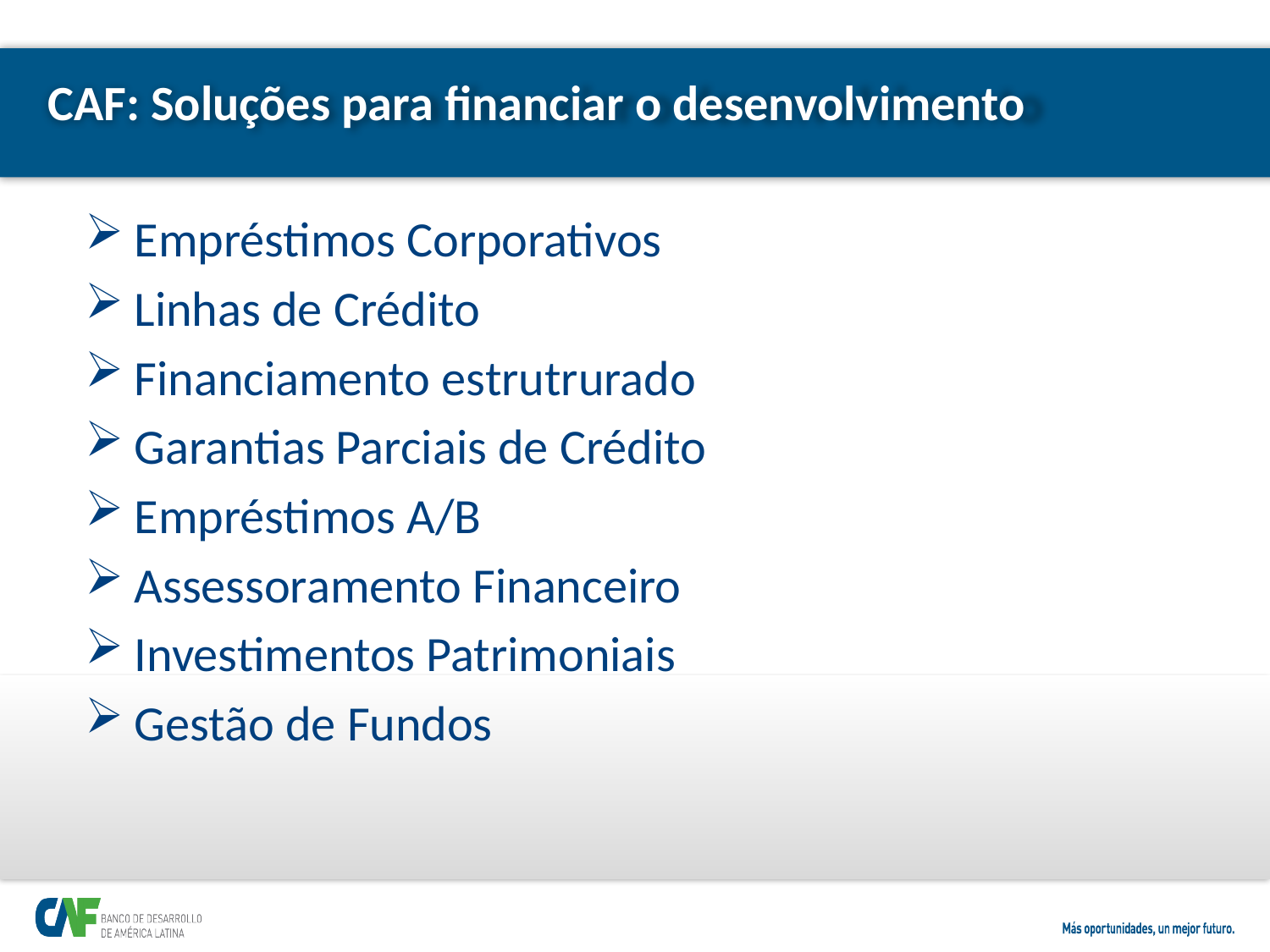

CAF: Soluções para financiar o desenvolvimento

Empréstimos Corporativos
Linhas de Crédito
Financiamento estrutrurado
Garantias Parciais de Crédito
Empréstimos A/B
Assessoramento Financeiro
Investimentos Patrimoniais
Gestão de Fundos